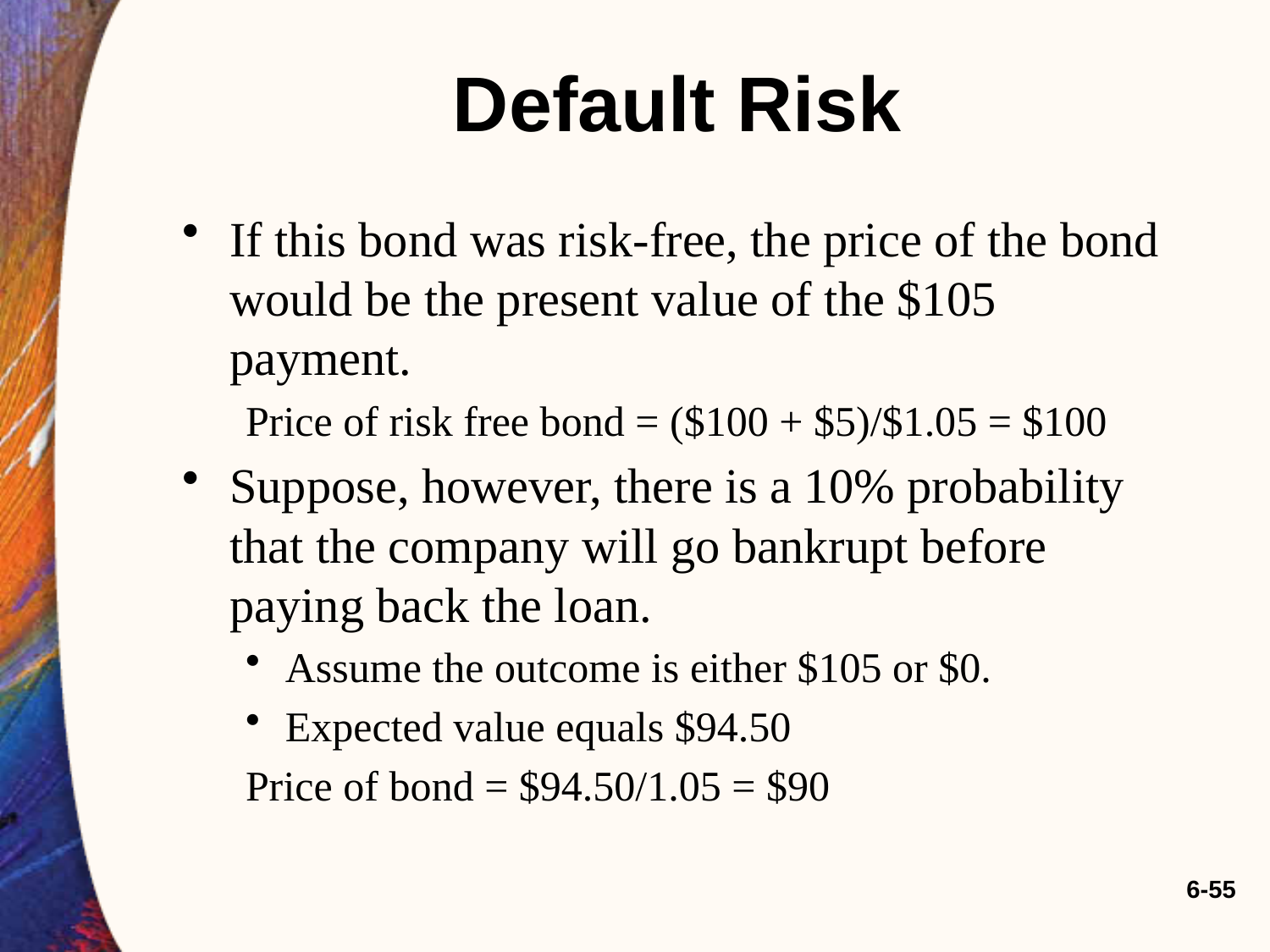

# Default Risk
If this bond was risk-free, the price of the bond would be the present value of the $105 payment.
Price of risk free bond = ($100 + $5)/$1.05 = $100
Suppose, however, there is a 10% probability that the company will go bankrupt before paying back the loan.
Assume the outcome is either $105 or $0.
Expected value equals $94.50
Price of bond = $94.50/1.05 = $90
6-55